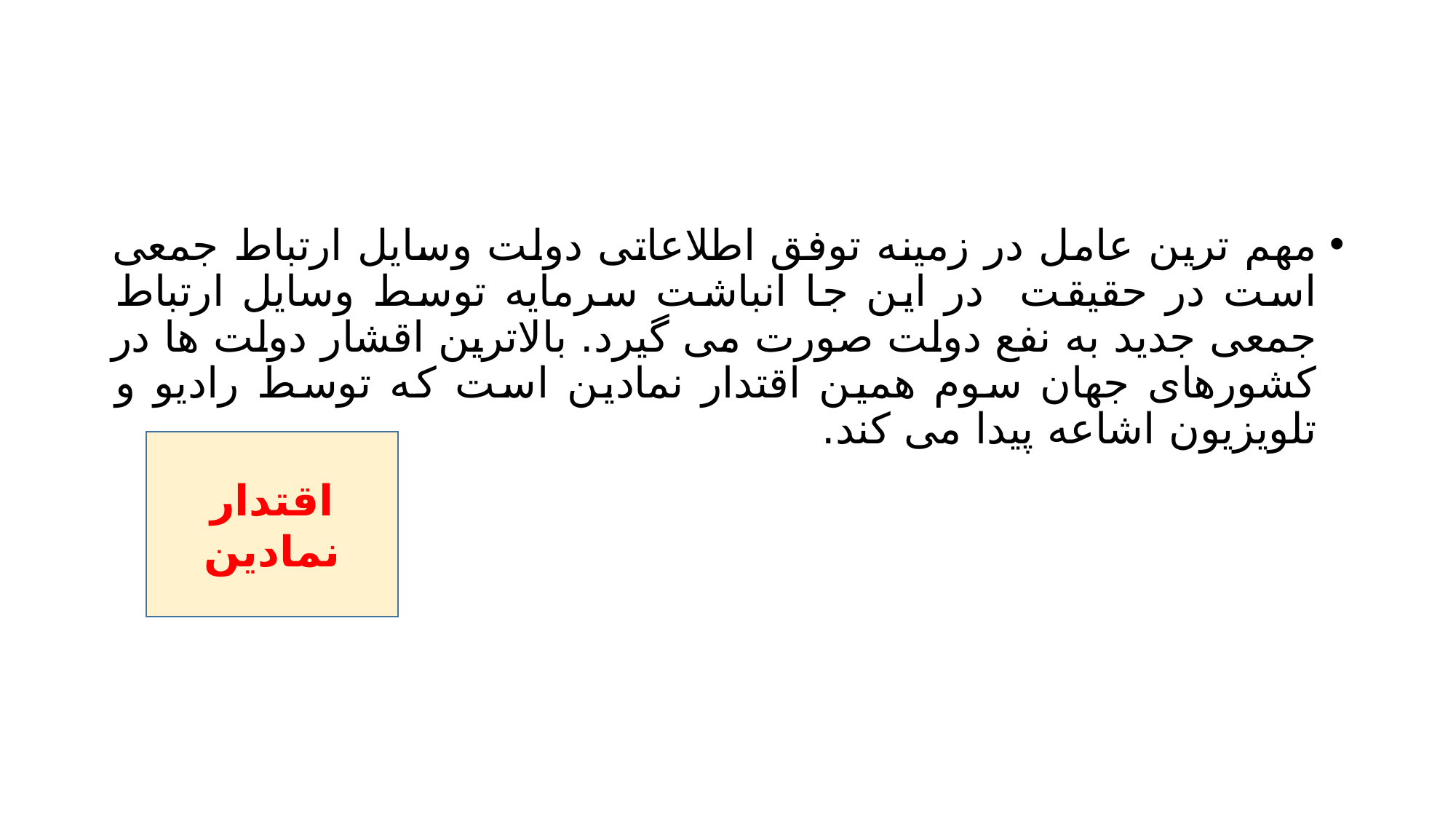

#
مهم ترین عامل در زمینه توفق اطلاعاتی دولت وسایل ارتباط جمعی است در حقیقت  در این جا انباشت سرمایه توسط وسایل ارتباط جمعی جدید به نفع دولت صورت می گیرد. بالاترین اقشار دولت ها در کشورهای جهان سوم همین اقتدار نمادین است که توسط رادیو و تلویزیون اشاعه پیدا می کند.
اقتدار نمادین